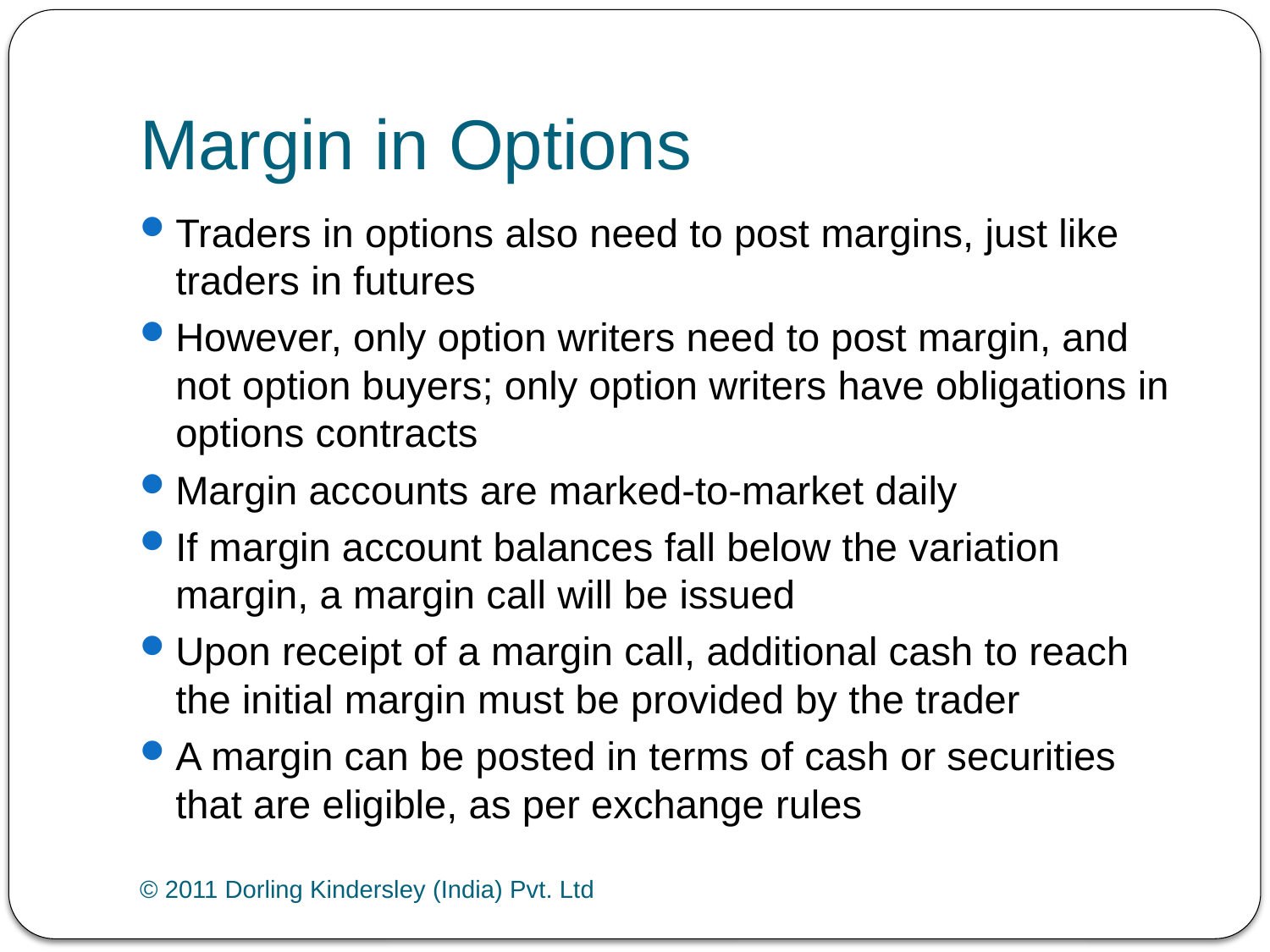

# Margin in Options
Traders in options also need to post margins, just like traders in futures
However, only option writers need to post margin, and not option buyers; only option writers have obligations in options contracts
Margin accounts are marked-to-market daily
If margin account balances fall below the variation margin, a margin call will be issued
Upon receipt of a margin call, additional cash to reach the initial margin must be provided by the trader
A margin can be posted in terms of cash or securities that are eligible, as per exchange rules
© 2011 Dorling Kindersley (India) Pvt. Ltd